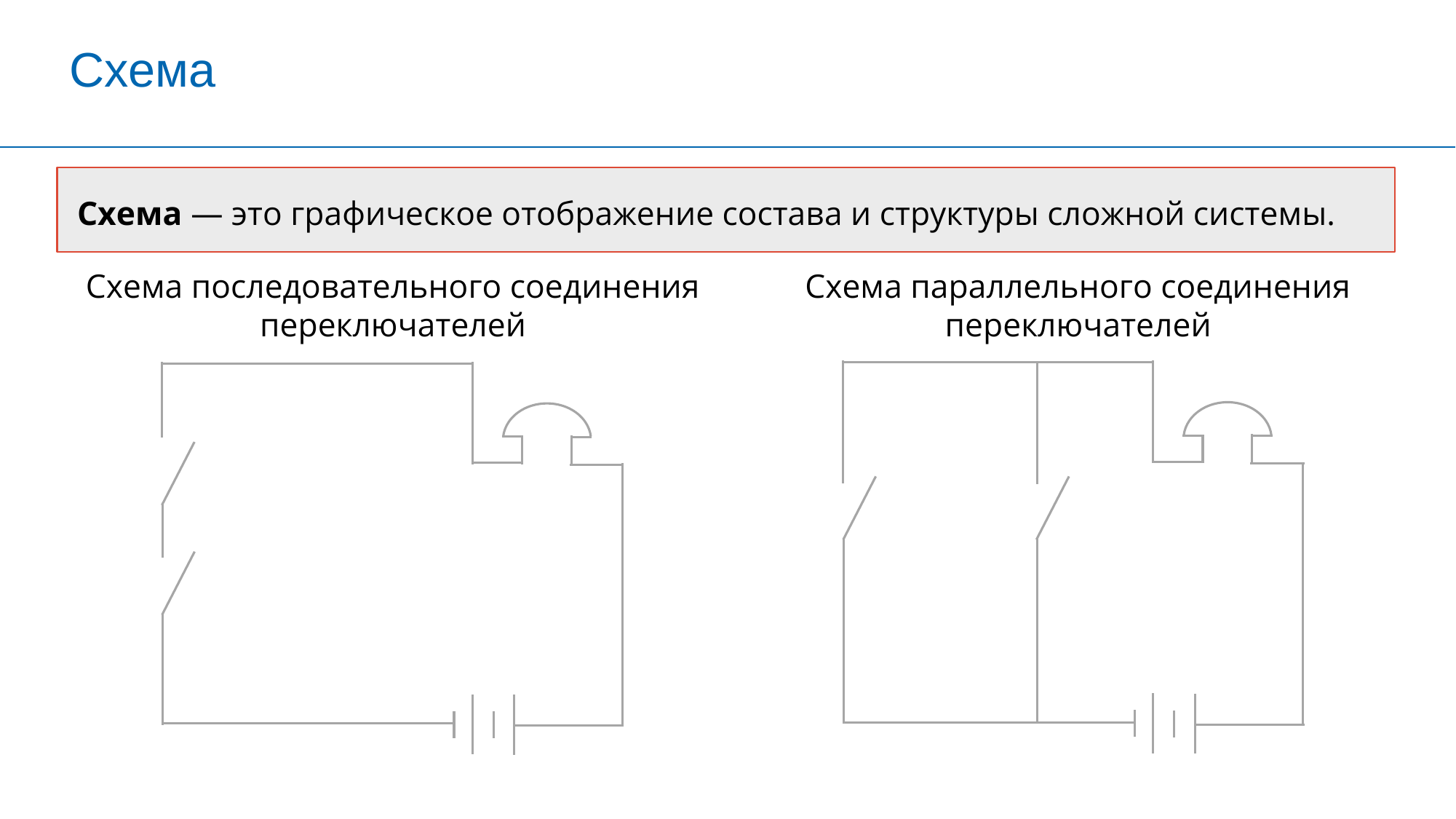

Схема
Схема — это графическое отображение состава и структуры сложной системы.
Схема параллельного соединения переключателей
Схема последовательного соединения переключателей